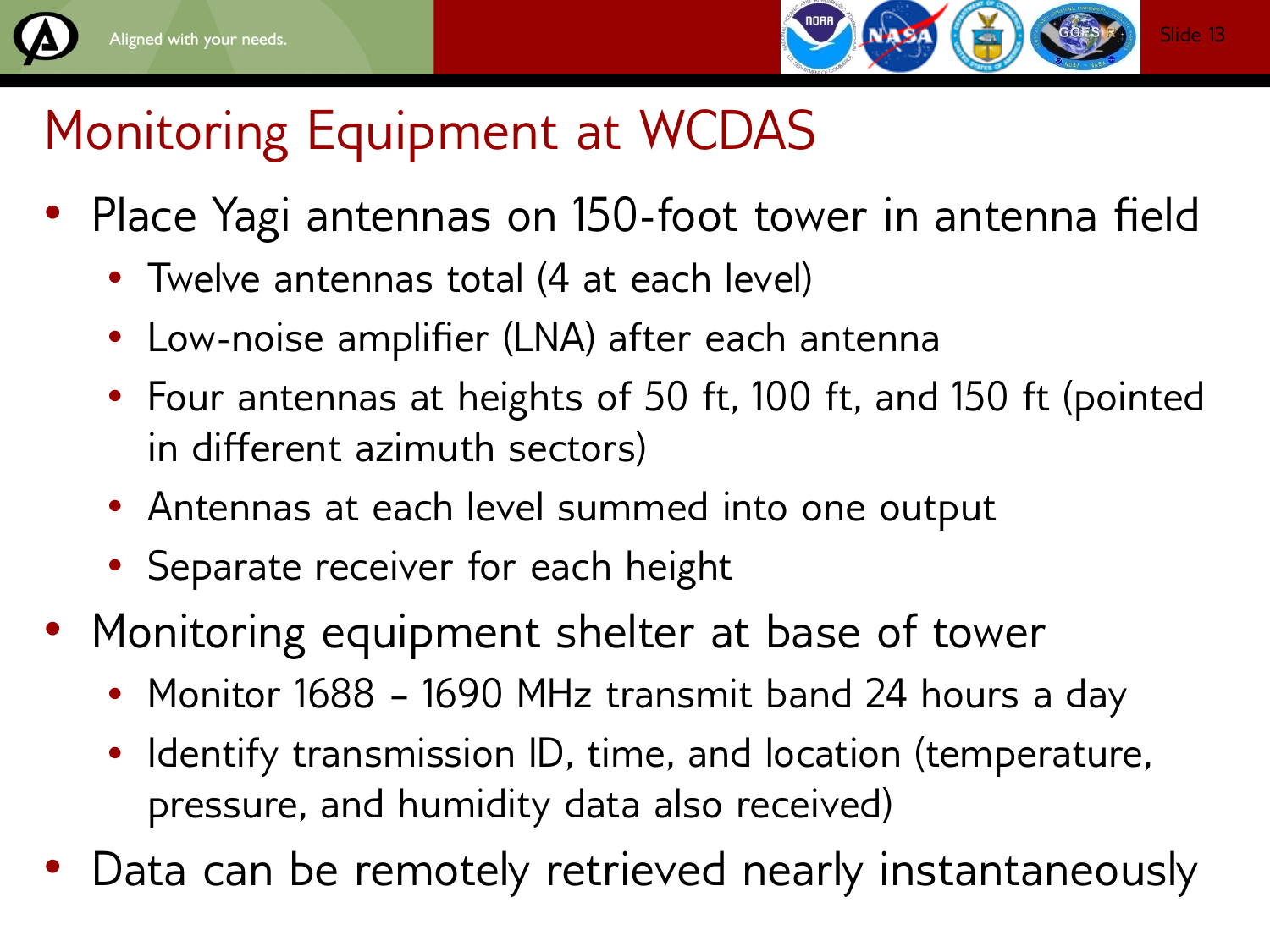

Slide 13
# Monitoring Equipment at WCDAS
Place Yagi antennas on 150-foot tower in antenna field
Twelve antennas total (4 at each level)
Low-noise amplifier (LNA) after each antenna
Four antennas at heights of 50 ft, 100 ft, and 150 ft (pointed in different azimuth sectors)
Antennas at each level summed into one output
Separate receiver for each height
Monitoring equipment shelter at base of tower
Monitor 1688 – 1690 MHz transmit band 24 hours a day
Identify transmission ID, time, and location (temperature, pressure, and humidity data also received)
Data can be remotely retrieved nearly instantaneously